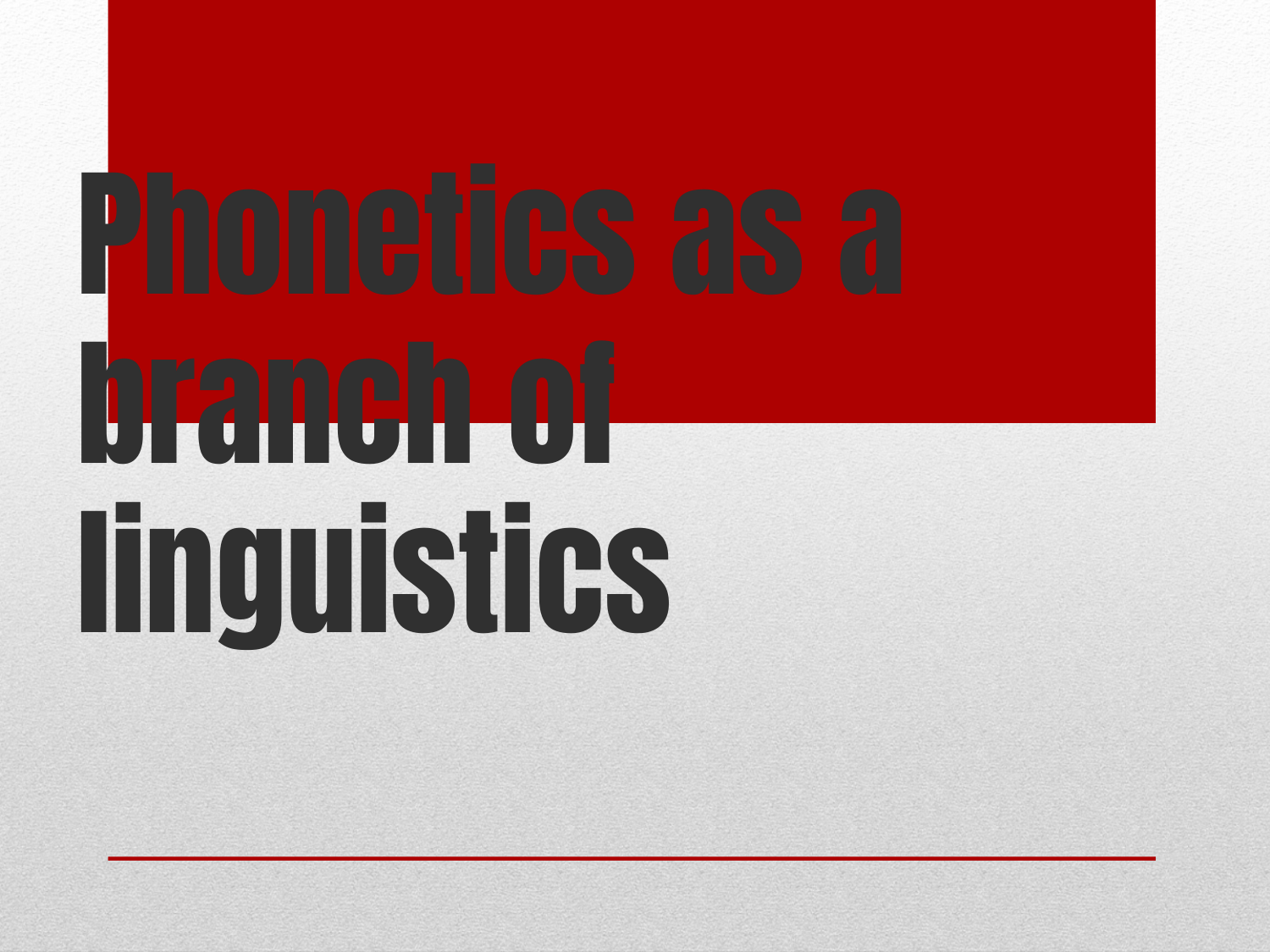

# Phonetics as a branch of linguistics